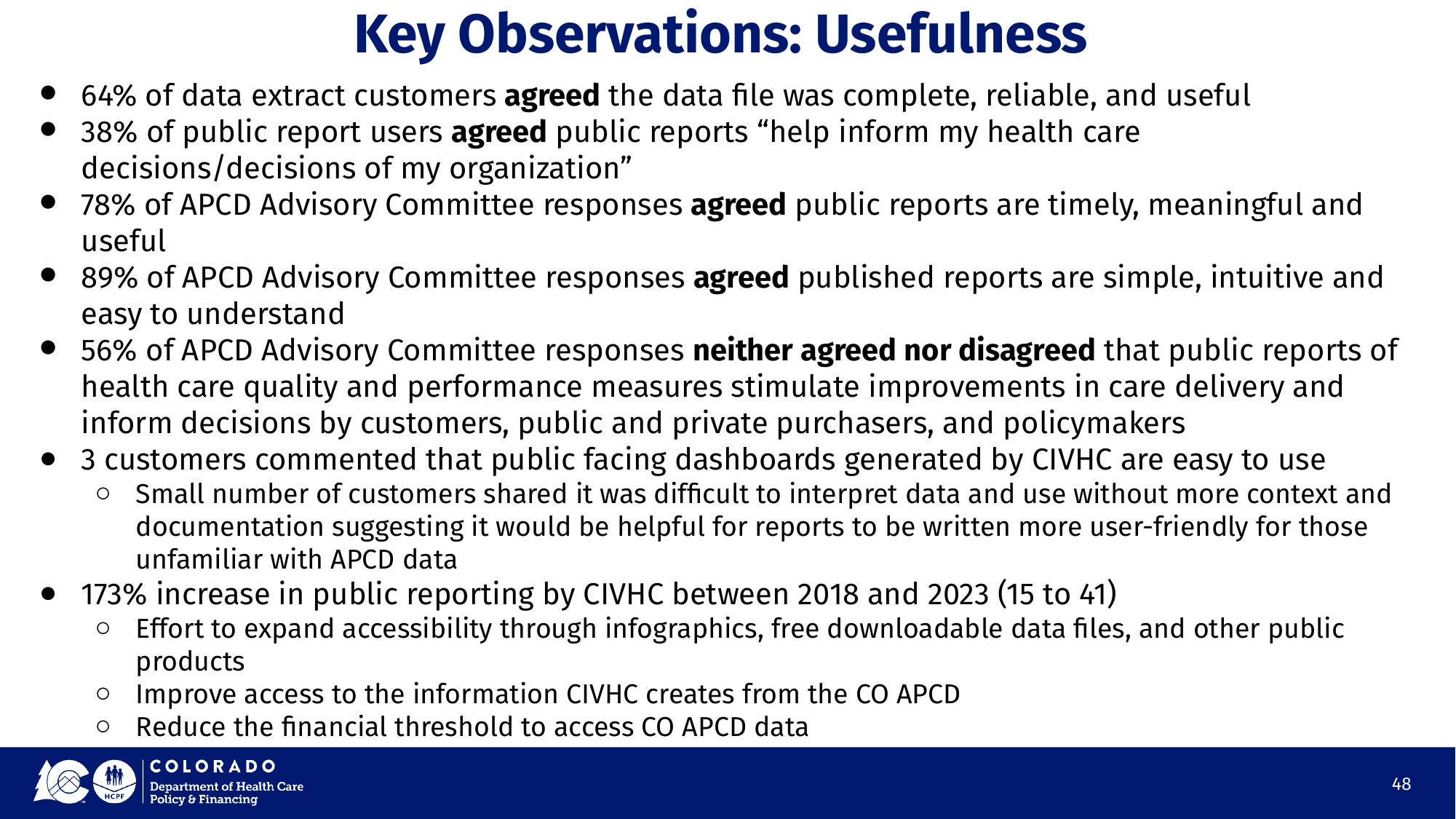

# Key Observations: Usefulness
64% of data extract customers agreed the data file was complete, reliable, and useful
38% of public report users agreed public reports “help inform my health care decisions/decisions of my organization”
78% of APCD Advisory Committee responses agreed public reports are timely, meaningful and useful
89% of APCD Advisory Committee responses agreed published reports are simple, intuitive and easy to understand
56% of APCD Advisory Committee responses neither agreed nor disagreed that public reports of health care quality and performance measures stimulate improvements in care delivery and inform decisions by customers, public and private purchasers, and policymakers
3 customers commented that public facing dashboards generated by CIVHC are easy to use
Small number of customers shared it was difficult to interpret data and use without more context and documentation suggesting it would be helpful for reports to be written more user-friendly for those unfamiliar with APCD data
173% increase in public reporting by CIVHC between 2018 and 2023 (15 to 41)
Effort to expand accessibility through infographics, free downloadable data files, and other public products
Improve access to the information CIVHC creates from the CO APCD
Reduce the financial threshold to access CO APCD data
48